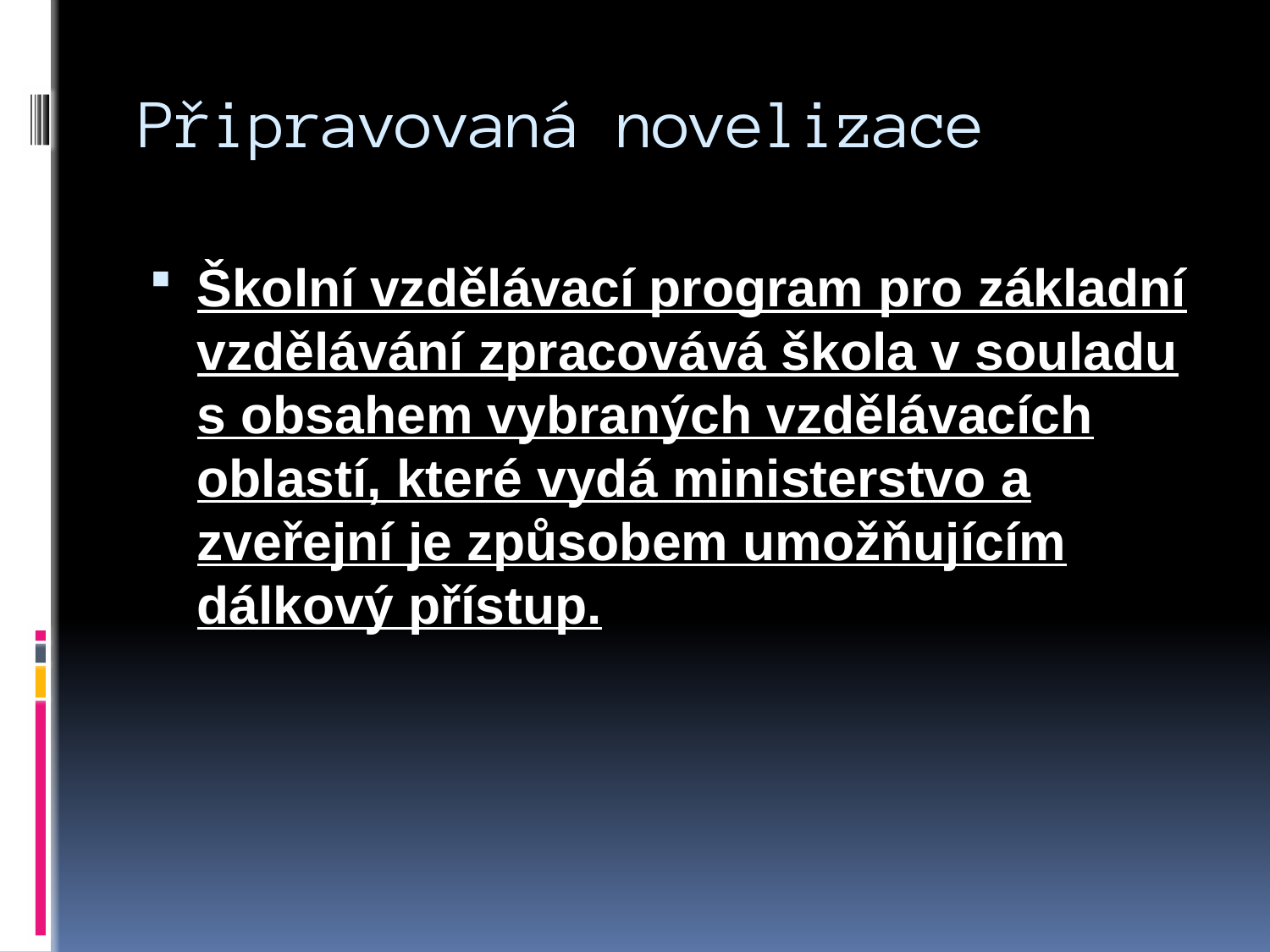

# Připravovaná novelizace
Školní vzdělávací program pro základní vzdělávání zpracovává škola v souladu s obsahem vybraných vzdělávacích oblastí, které vydá ministerstvo a zveřejní je způsobem umožňujícím dálkový přístup.